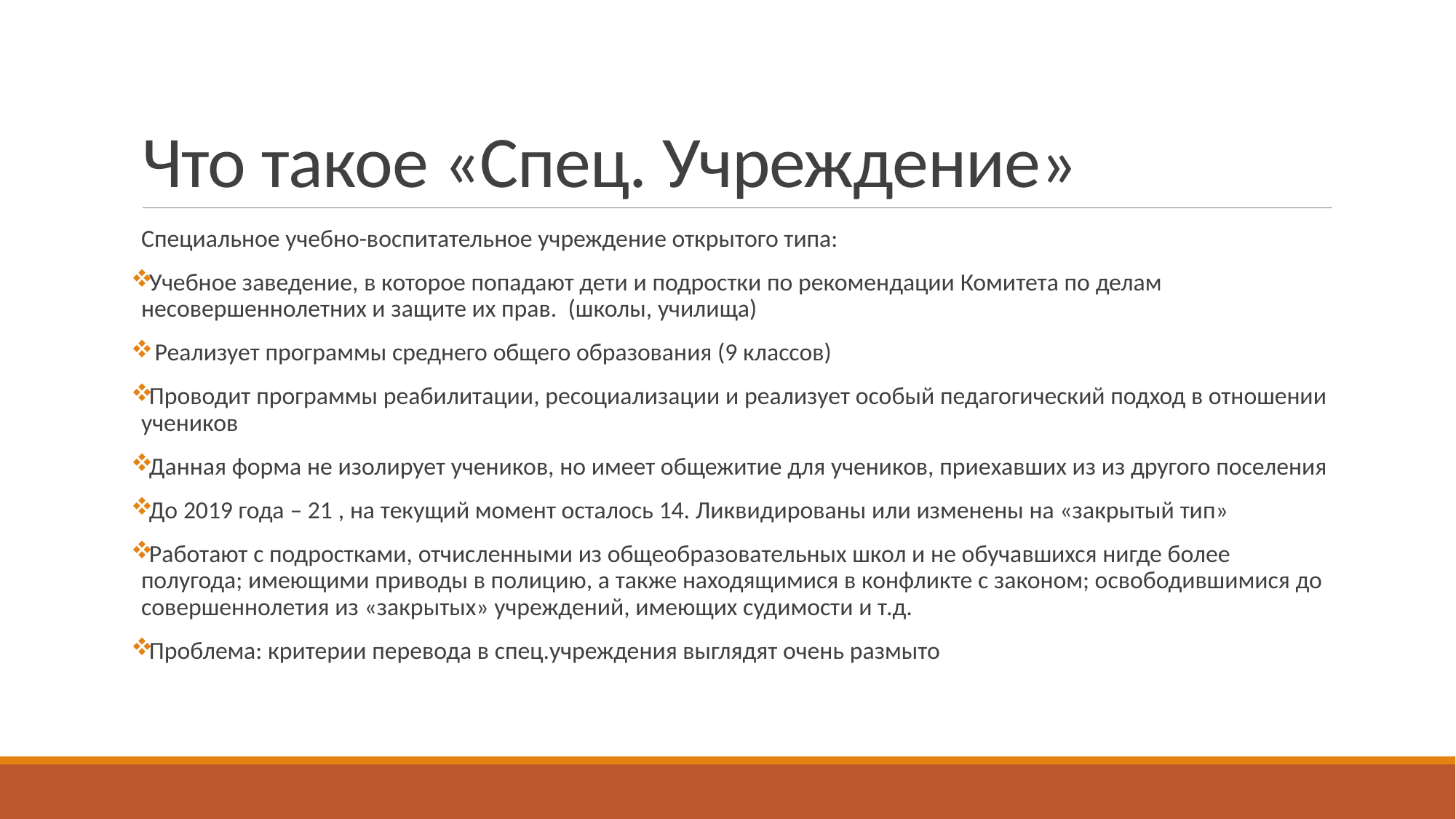

# Что такое «Спец. Учреждение»
Специальное учебно-воспитательное учреждение открытого типа:
Учебное заведение, в которое попадают дети и подростки по рекомендации Комитета по делам несовершеннолетних и защите их прав.  (школы, училища)
 Реализует программы среднего общего образования (9 классов)
Проводит программы реабилитации, ресоциализации и реализует особый педагогический подход в отношении учеников
Данная форма не изолирует учеников, но имеет общежитие для учеников, приехавших из из другого поселения
До 2019 года – 21 , на текущий момент осталось 14. Ликвидированы или изменены на «закрытый тип»
Работают с подростками, отчисленными из общеобразовательных школ и не обучавшихся нигде более полугода; имеющими приводы в полицию, а также находящимися в конфликте с законом; освободившимися до совершеннолетия из «закрытых» учреждений, имеющих судимости и т.д.
Проблема: критерии перевода в спец.учреждения выглядят очень размыто